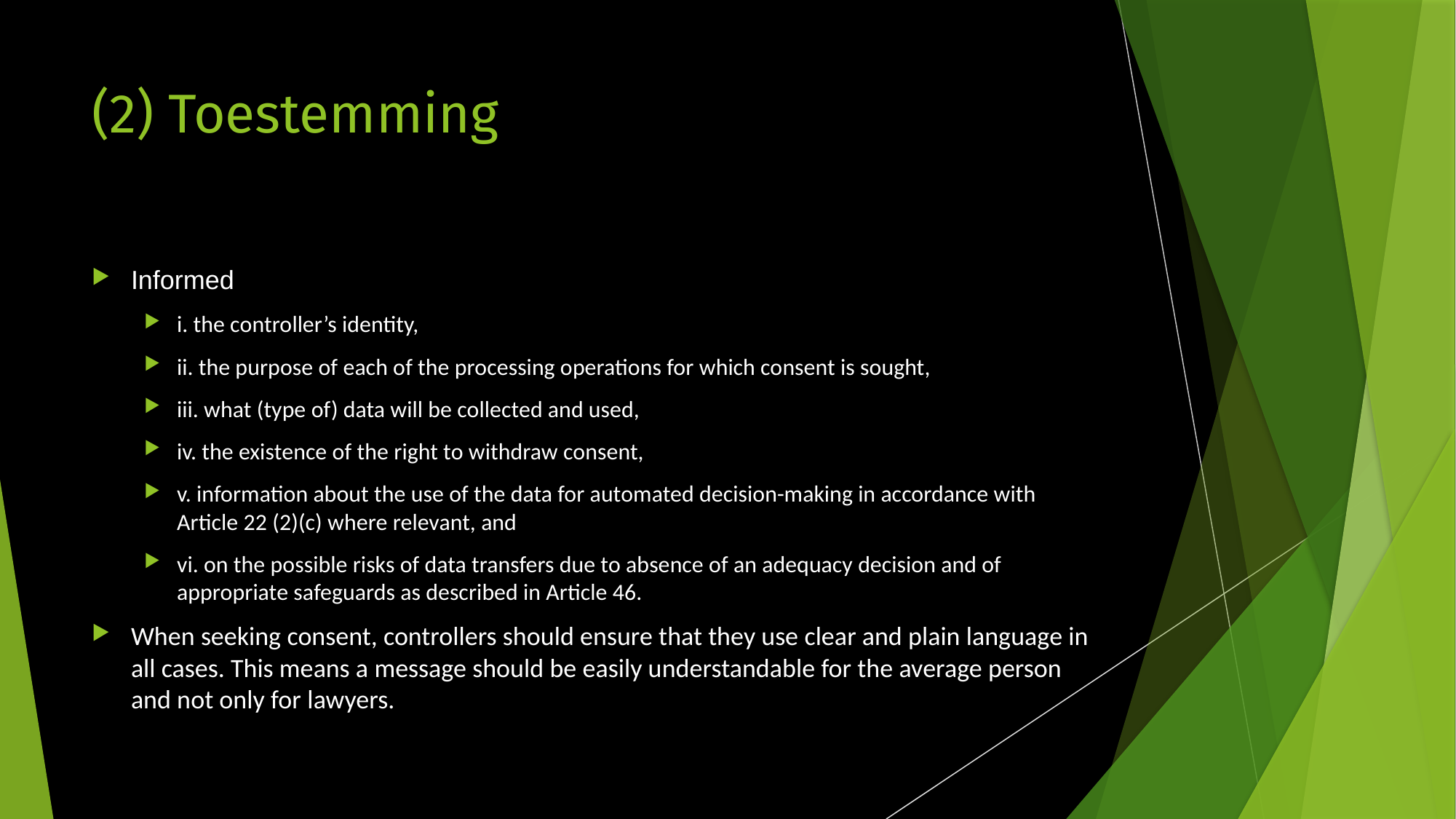

# (2) Toestemming
Informed
i. the controller’s identity,
ii. the purpose of each of the processing operations for which consent is sought,
iii. what (type of) data will be collected and used,
iv. the existence of the right to withdraw consent,
v. information about the use of the data for automated decision-making in accordance with Article 22 (2)(c) where relevant, and
vi. on the possible risks of data transfers due to absence of an adequacy decision and of appropriate safeguards as described in Article 46.
When seeking consent, controllers should ensure that they use clear and plain language in all cases. This means a message should be easily understandable for the average person and not only for lawyers.